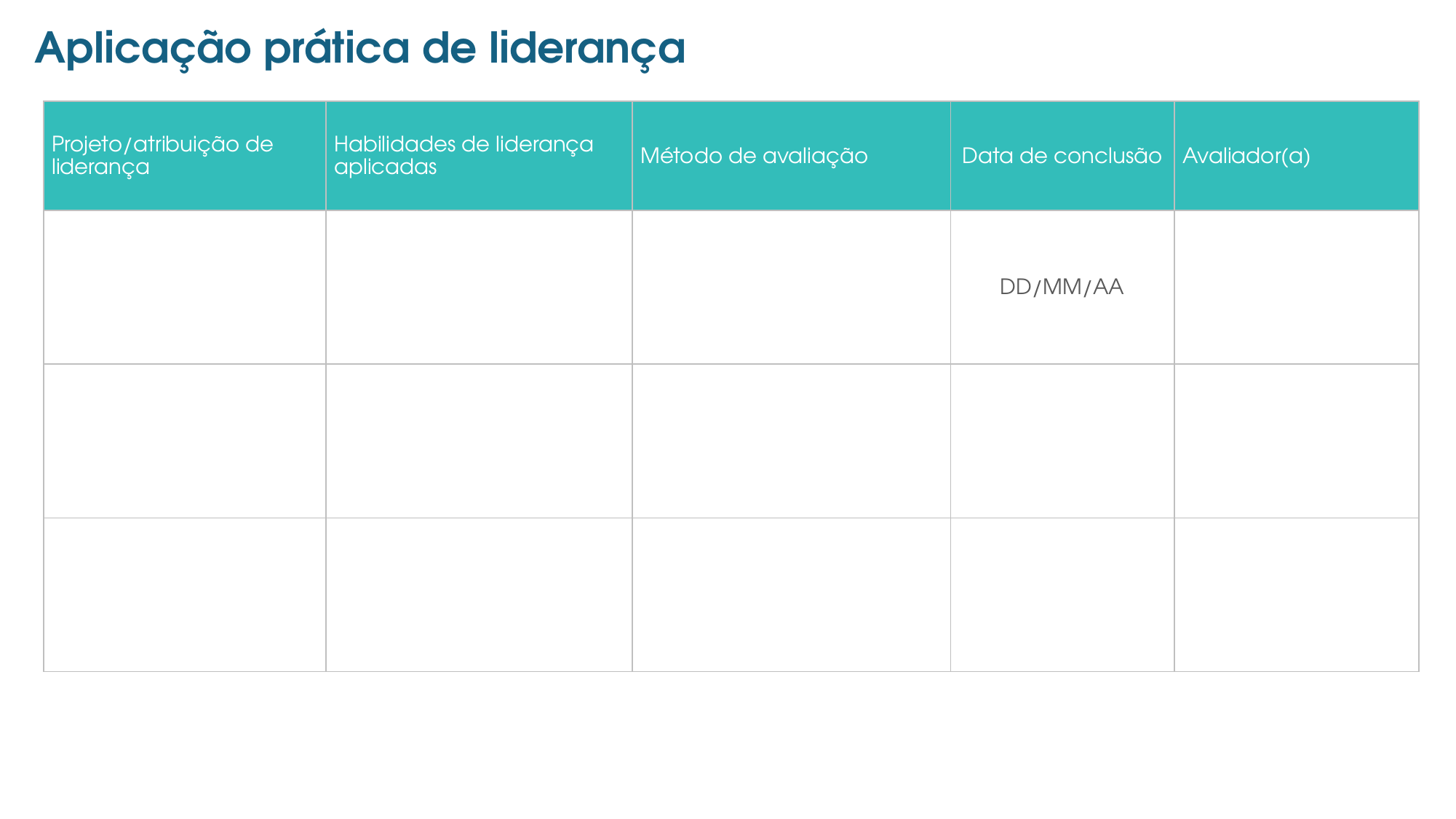

Aplicação prática de liderança
| Projeto/atribuição de liderança | Habilidades de liderança aplicadas | Método de avaliação | Data de conclusão | Avaliador(a) |
| --- | --- | --- | --- | --- |
|  |  |  | DD/MM/AA |  |
|  |  |  |  |  |
|  |  |  |  |  |